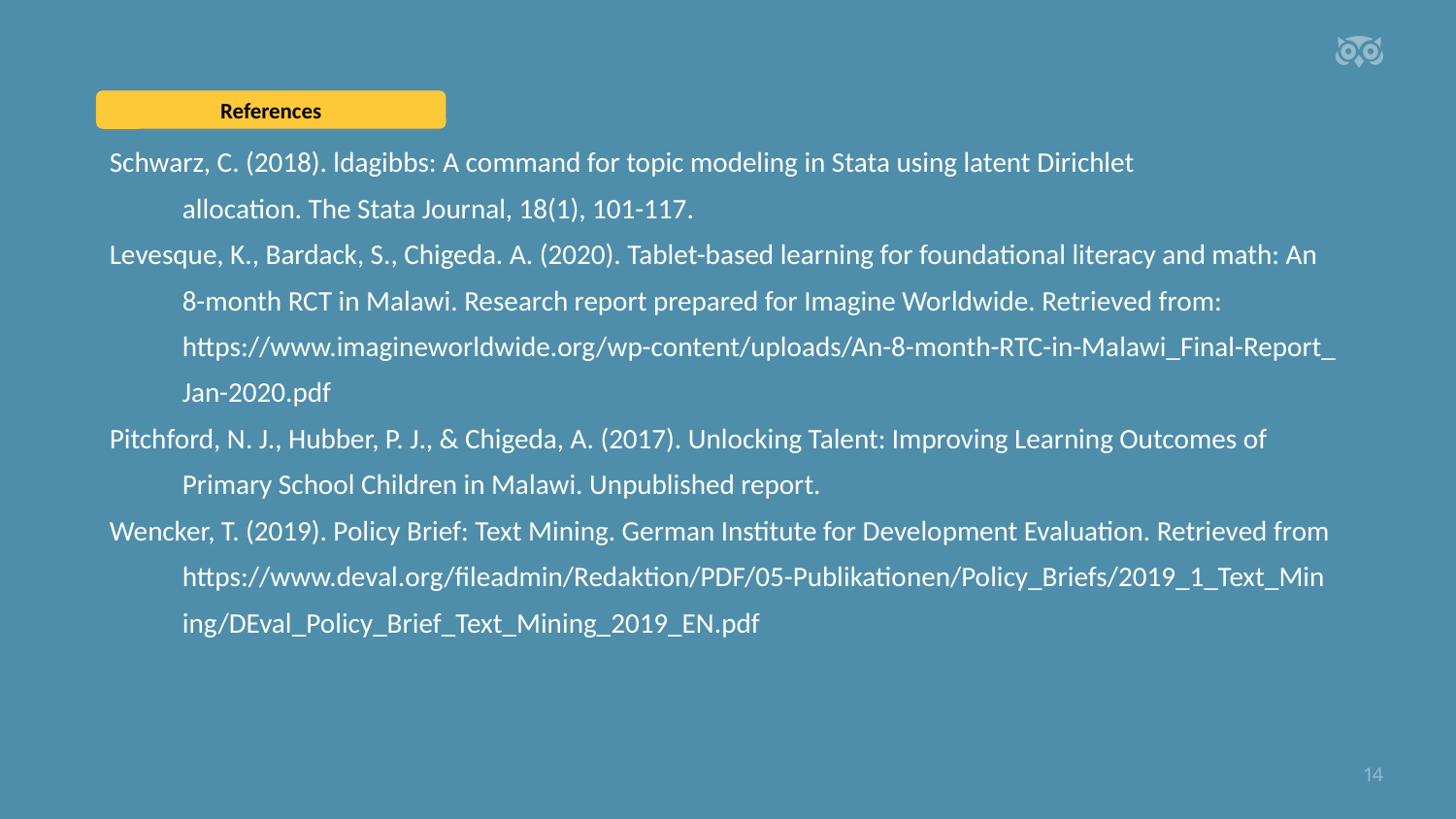

References
Schwarz, C. (2018). ldagibbs: A command for topic modeling in Stata using latent Dirichlet
allocation. The Stata Journal, 18(1), 101-117.
Levesque, K., Bardack, S., Chigeda. A. (2020). Tablet-based learning for foundational literacy and math: An
8-month RCT in Malawi. Research report prepared for Imagine Worldwide. Retrieved from:
https://www.imagineworldwide.org/wp-content/uploads/An-8-month-RTC-in-Malawi_Final-Report_
Jan-2020.pdf
Pitchford, N. J., Hubber, P. J., & Chigeda, A. (2017). Unlocking Talent: Improving Learning Outcomes of
Primary School Children in Malawi. Unpublished report.
Wencker, T. (2019). Policy Brief: Text Mining. German Institute for Development Evaluation. Retrieved from
https://www.deval.org/fileadmin/Redaktion/PDF/05-Publikationen/Policy_Briefs/2019_1_Text_Min
ing/DEval_Policy_Brief_Text_Mining_2019_EN.pdf
14